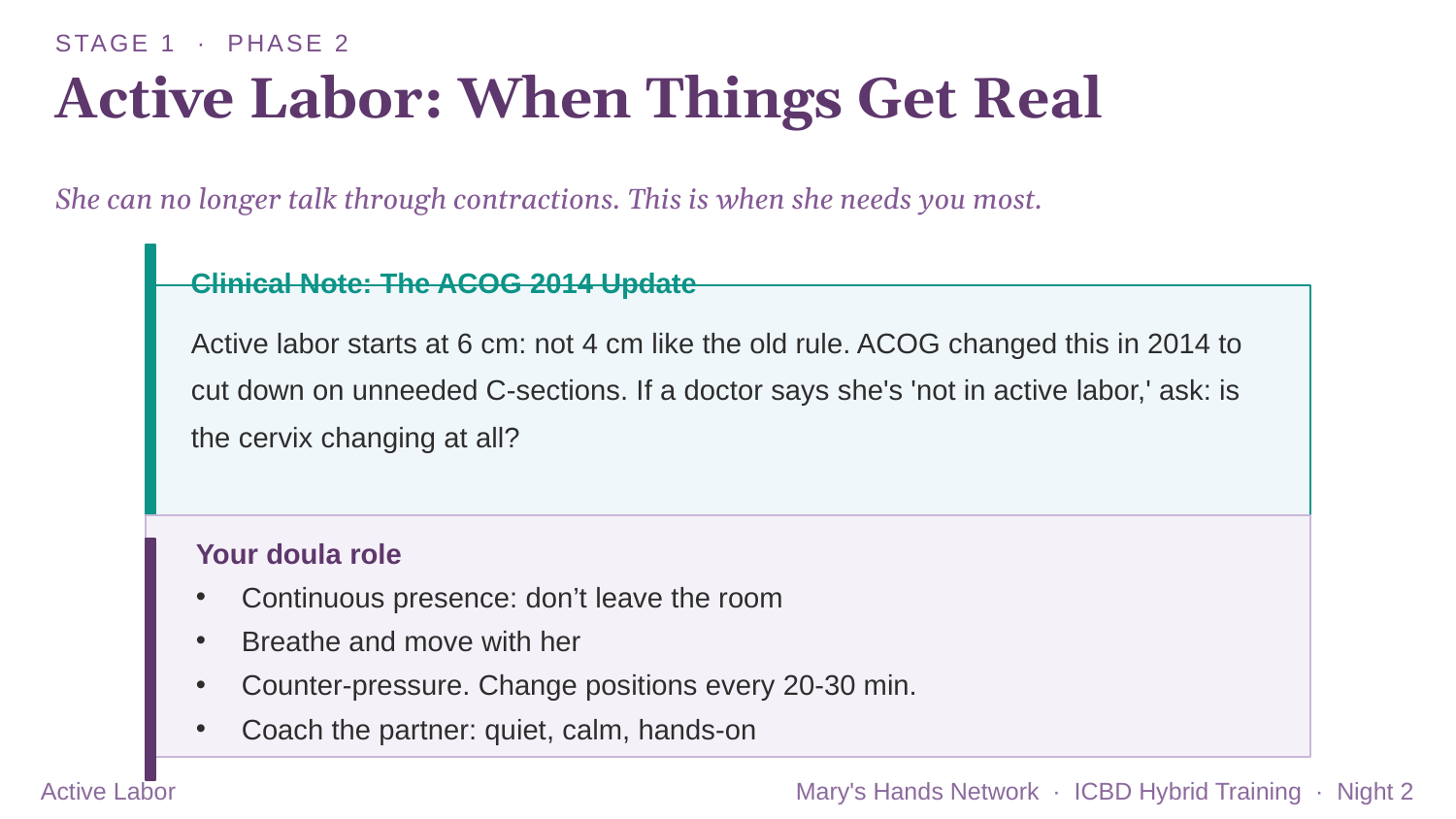

STAGE 1  ·  PHASE 2
Active Labor: When Things Get Real
She can no longer talk through contractions. This is when she needs you most.

Clinical Note: The ACOG 2014 Update

Active labor starts at 6 cm: not 4 cm like the old rule. ACOG changed this in 2014 to cut down on unneeded C-sections. If a doctor says she's 'not in active labor,' ask: is the cervix changing at all?

Your doula role

Continuous presence: don’t leave the room
Breathe and move with her
Counter-pressure. Change positions every 20-30 min.
Coach the partner: quiet, calm, hands-on
Active Labor
Mary's Hands Network  ·  ICBD Hybrid Training  ·  Night 2